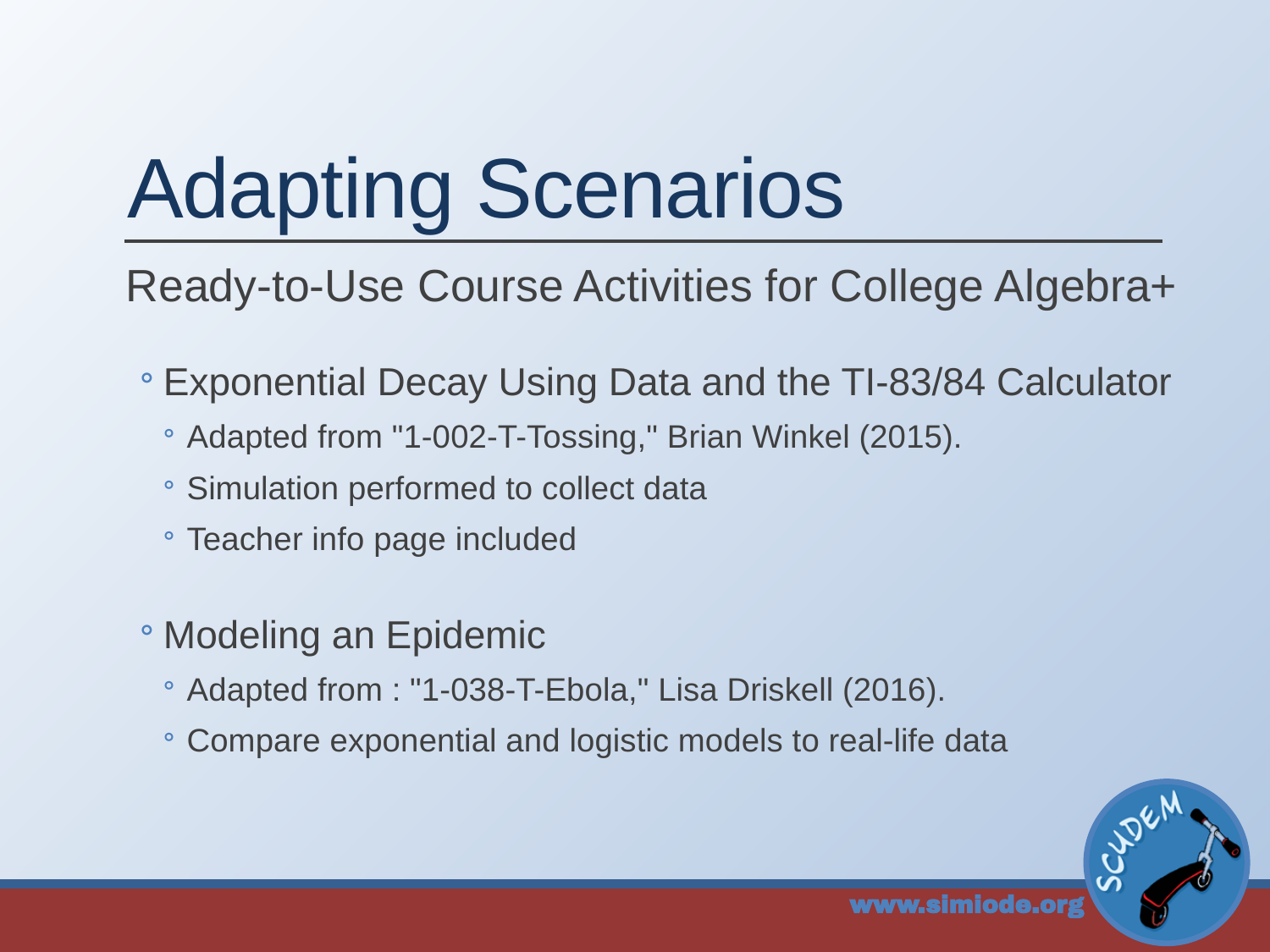

# Adapting Scenarios
Ready-to-Use Course Activities for College Algebra+

Exponential Decay Using Data and the TI-83/84 Calculator
Adapted from "1-002-T-Tossing," Brian Winkel (2015).
Simulation performed to collect data
Teacher info page included

Modeling an Epidemic
Adapted from : "1-038-T-Ebola," Lisa Driskell (2016).
Compare exponential and logistic models to real-life data